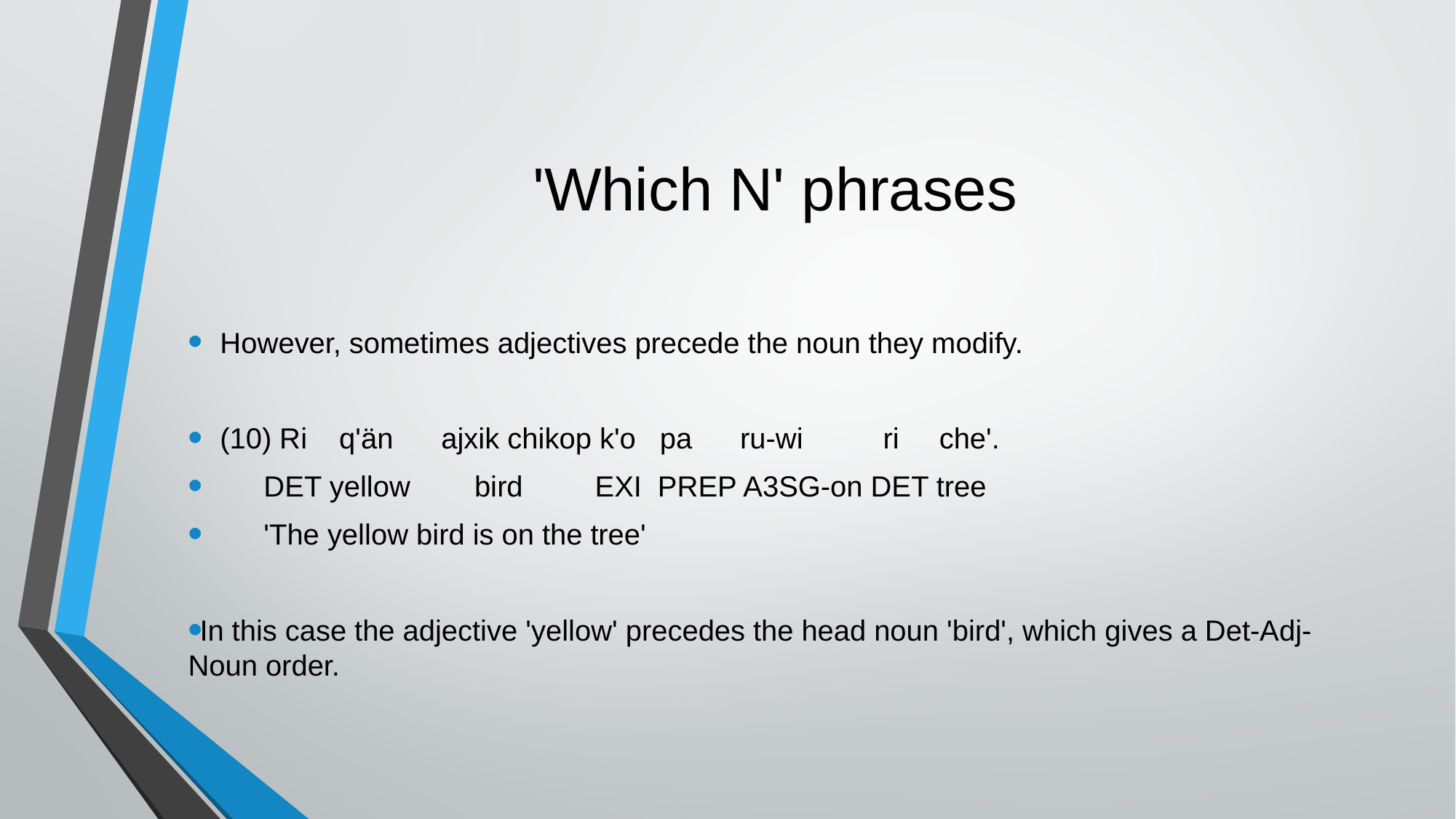

# 'Which N' phrases
However, sometimes adjectives precede the noun they modify.

(10) Ri    q'än      ajxik chikop k'o   pa      ru-wi          ri     che'.
        DET yellow        bird         EXI  PREP A3SG-on DET tree
        'The yellow bird is on the tree'

In this case the adjective 'yellow' precedes the head noun 'bird', which gives a Det-Adj-Noun order.